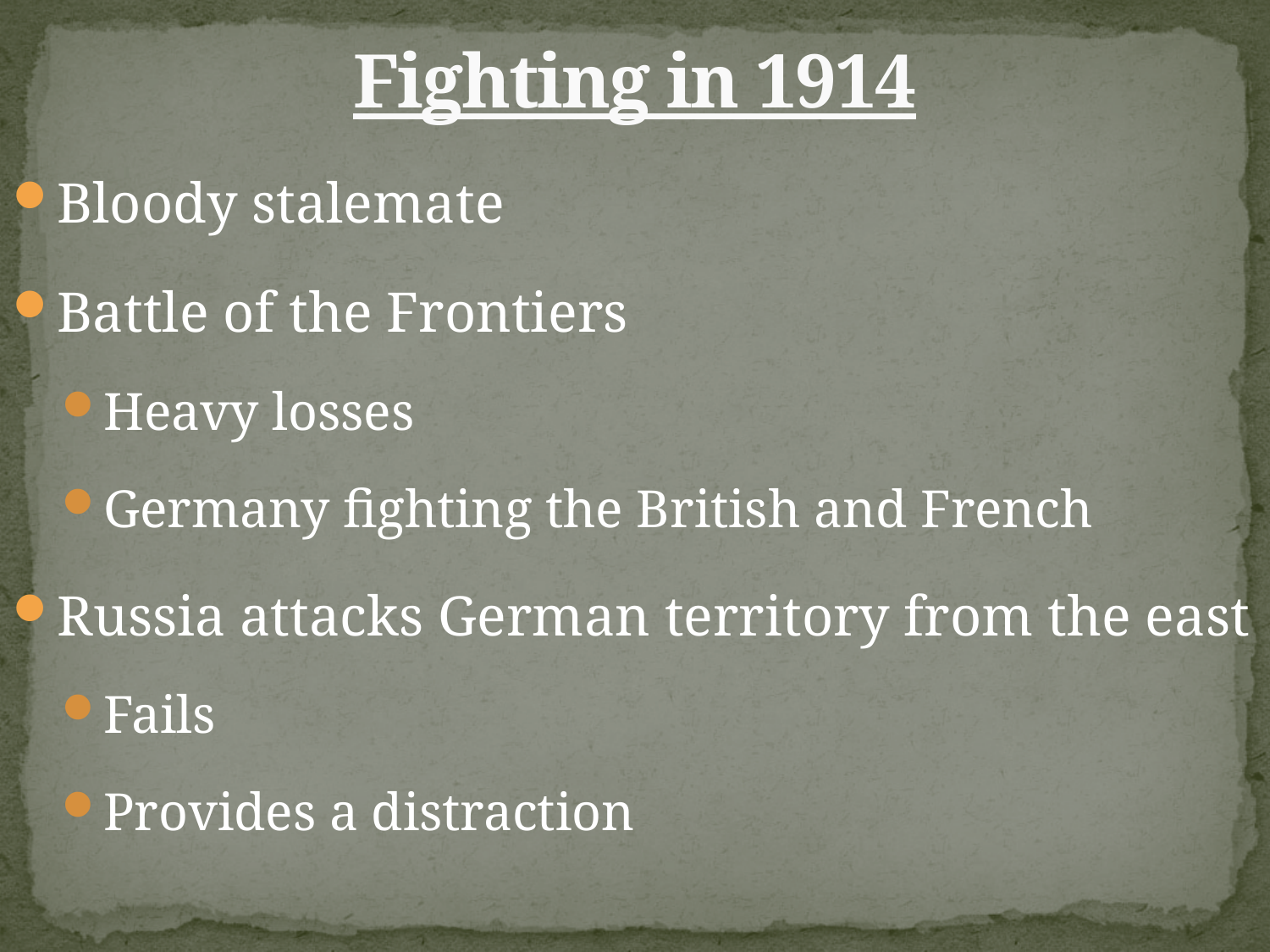

Fighting in 1914
Bloody stalemate
Battle of the Frontiers
Heavy losses
Germany fighting the British and French
Russia attacks German territory from the east
Fails
Provides a distraction